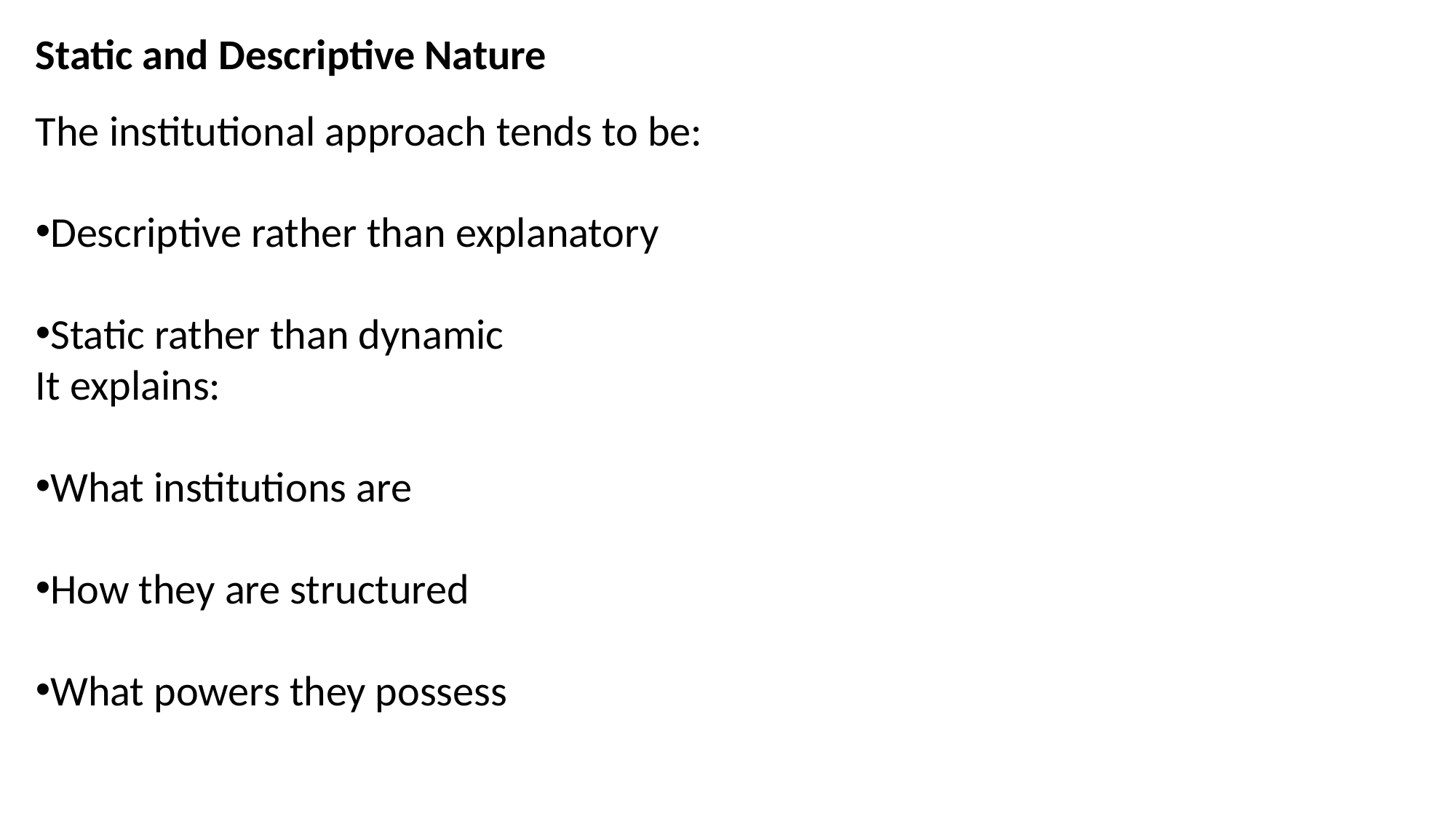

Static and Descriptive Nature
The institutional approach tends to be:

Descriptive rather than explanatory

Static rather than dynamic
It explains:

What institutions are

How they are structured

What powers they possess